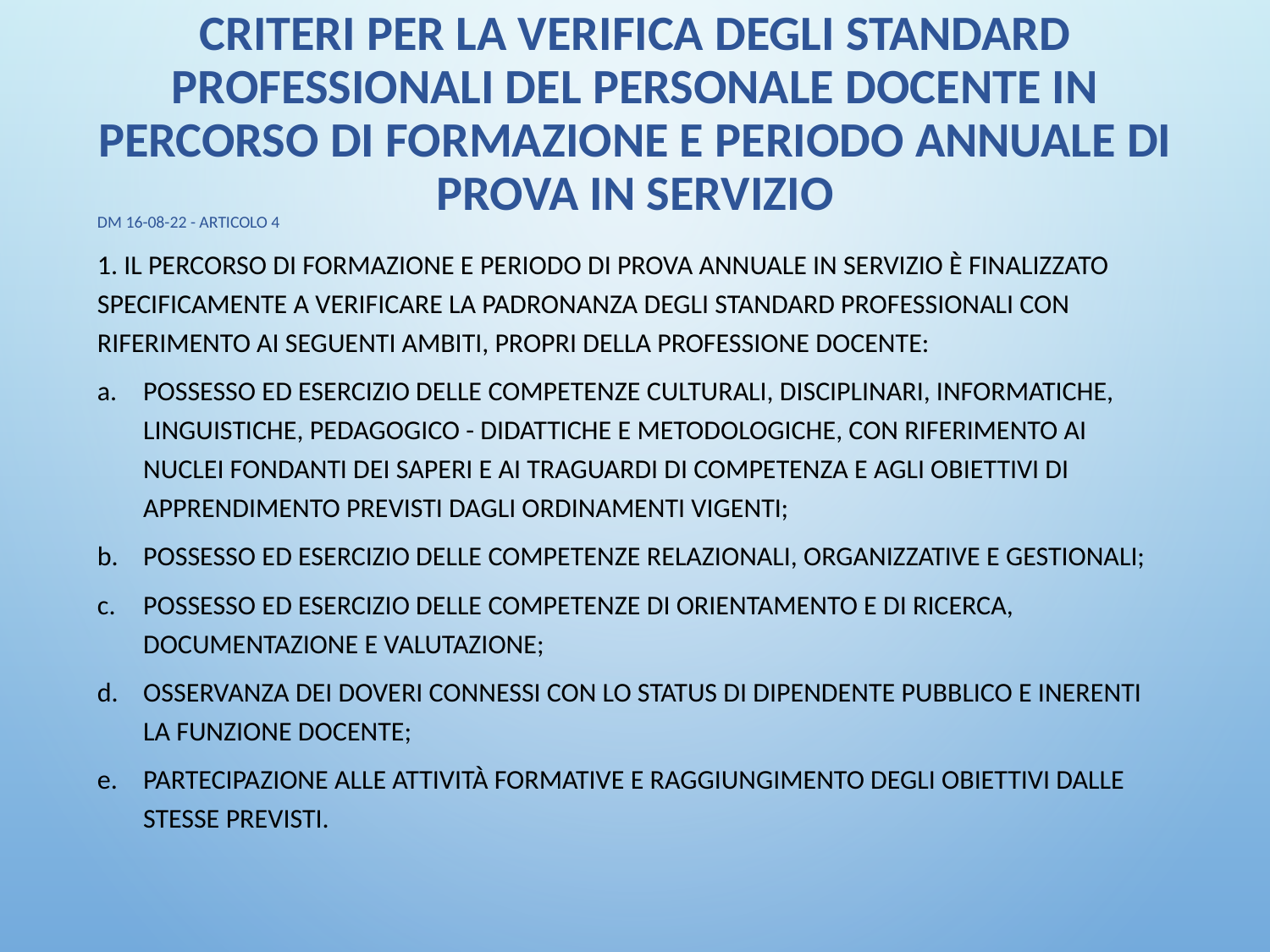

# CRITERI PER LA VERIFICA DEGLI STANDARD PROFESSIONALI DEL PERSONALE DOCENTE IN PERCORSO DI FORMAZIONE E PERIODO ANNUALE DI PROVA IN SERVIZIO
DM 16-08-22 - Articolo 4
1. Il percorso di formazione e periodo di prova annuale in servizio è finalizzato specificamente a verificare la padronanza degli standard professionali con riferimento ai seguenti ambiti, propri della professione docente:
possesso ed esercizio delle competenze culturali, disciplinari, informatiche, linguistiche, pedagogico - didattiche e metodologiche, con riferimento ai nuclei fondanti dei saperi e ai traguardi di competenza e agli obiettivi di apprendimento previsti dagli ordinamenti vigenti;
possesso ed esercizio delle competenze relazionali, organizzative e gestionali;
possesso ed esercizio delle competenze di orientamento e di ricerca, documentazione e valutazione;
osservanza dei doveri connessi con lo status di dipendente pubblico e inerenti la funzione docente;
partecipazione alle attività formative e raggiungimento degli obiettivi dalle stesse previsti.